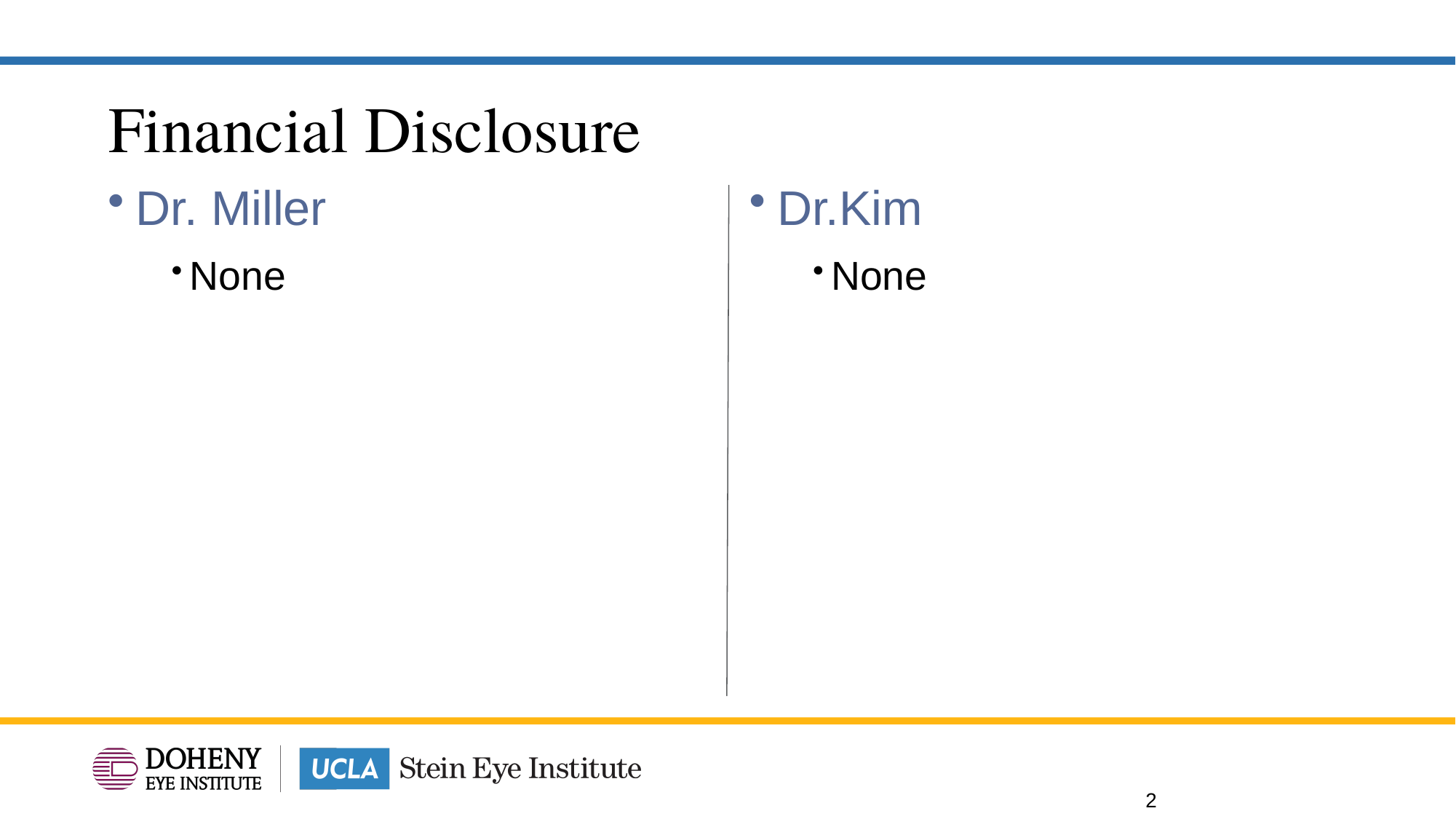

# Financial Disclosure
Dr. Miller
None

Dr.Kim
None
2